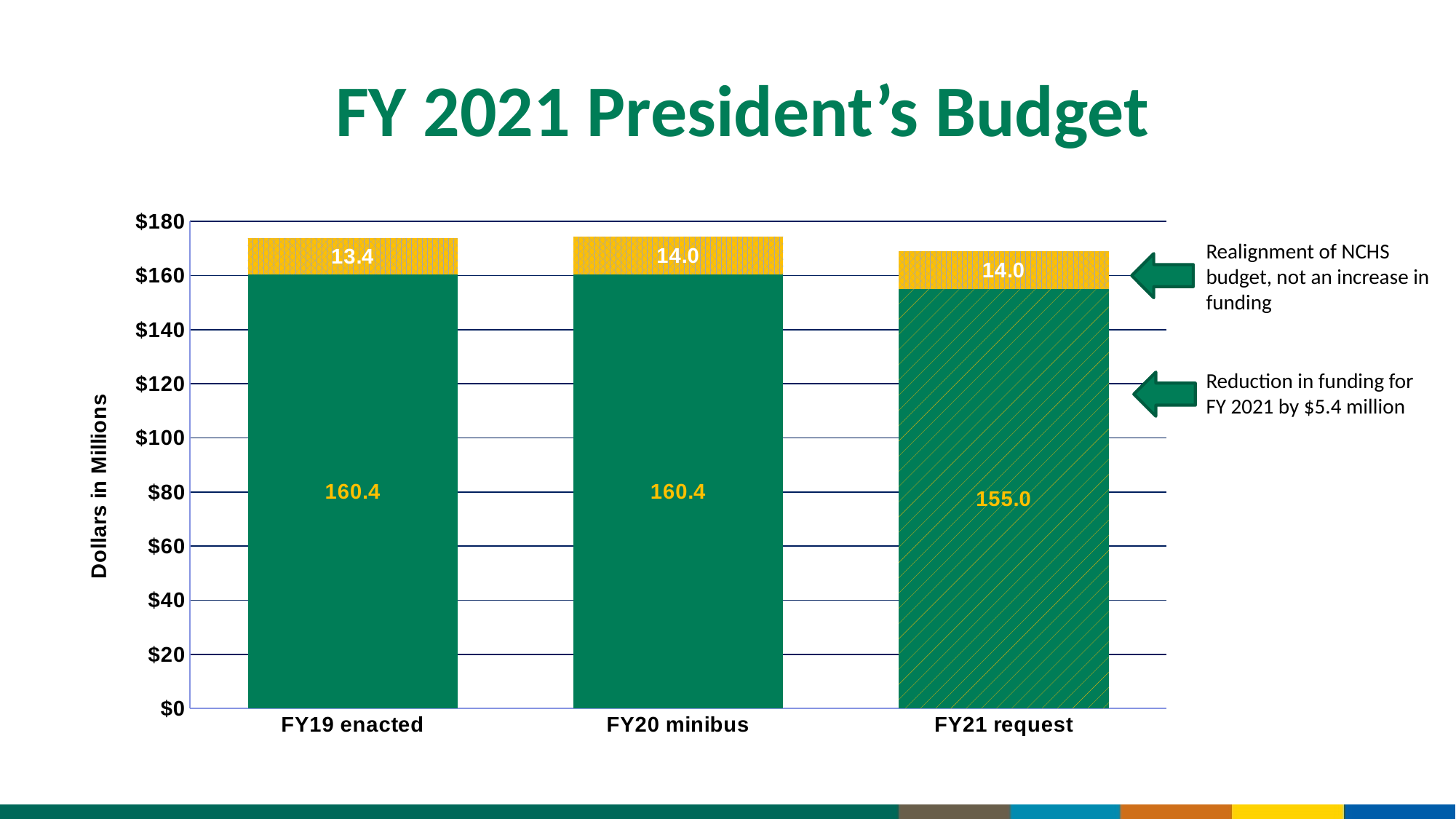

# FY 2021 President’s Budget

### Chart

| Category | Budget Authority | Transfer |
|---|---|---|
| FY19 enacted | 160.4 | 13.4 |
| FY20 minibus | 160.4 | 14.0 |
| FY21 request | 155.0 | 14.0 |
Realignment of NCHS budget, not an increase in funding

Reduction in funding for FY 2021 by $5.4 million